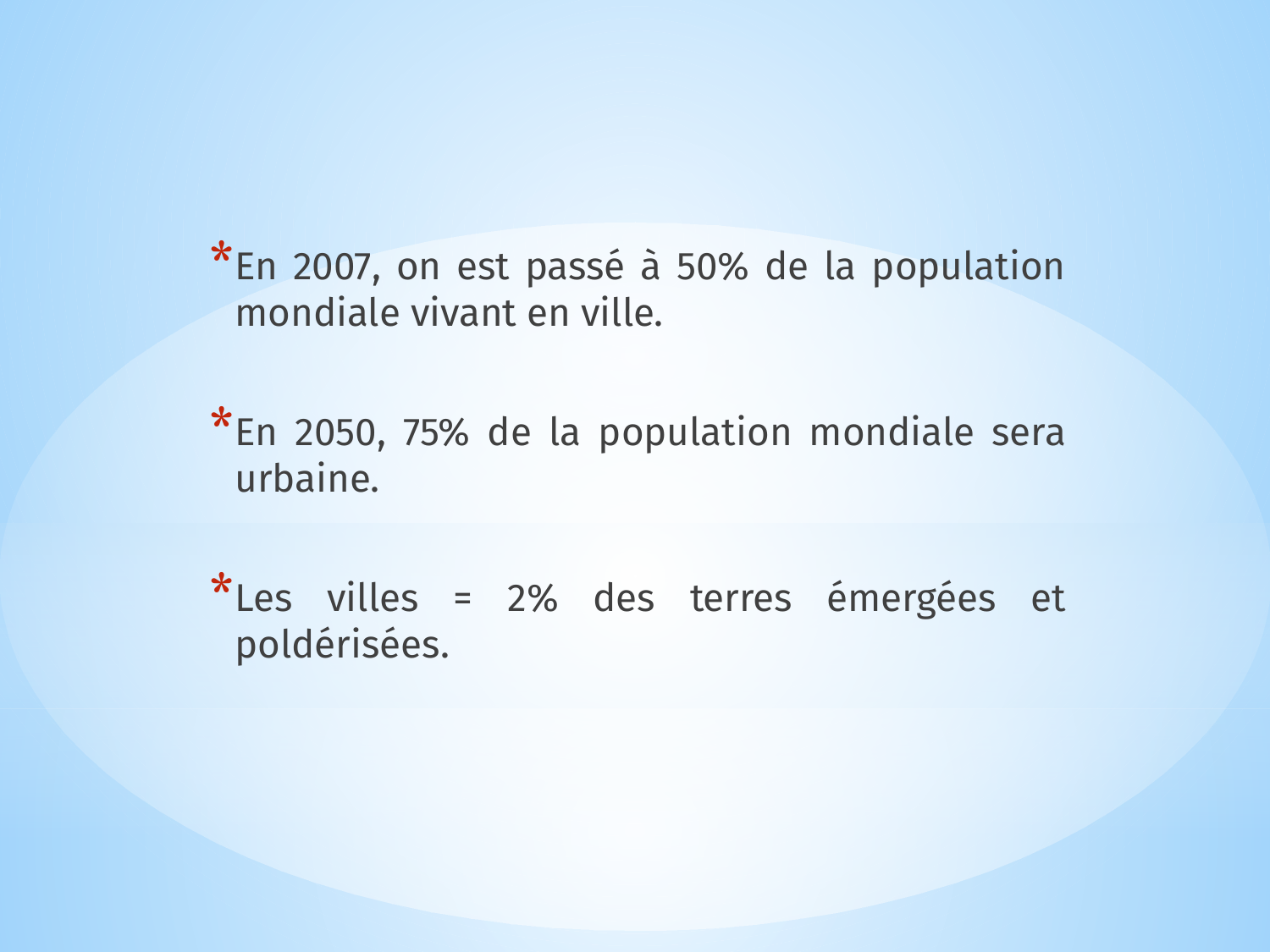

En 2007, on est passé à 50% de la population mondiale vivant en ville.

En 2050, 75% de la population mondiale sera urbaine.

Les villes = 2% des terres émergées et poldérisées.